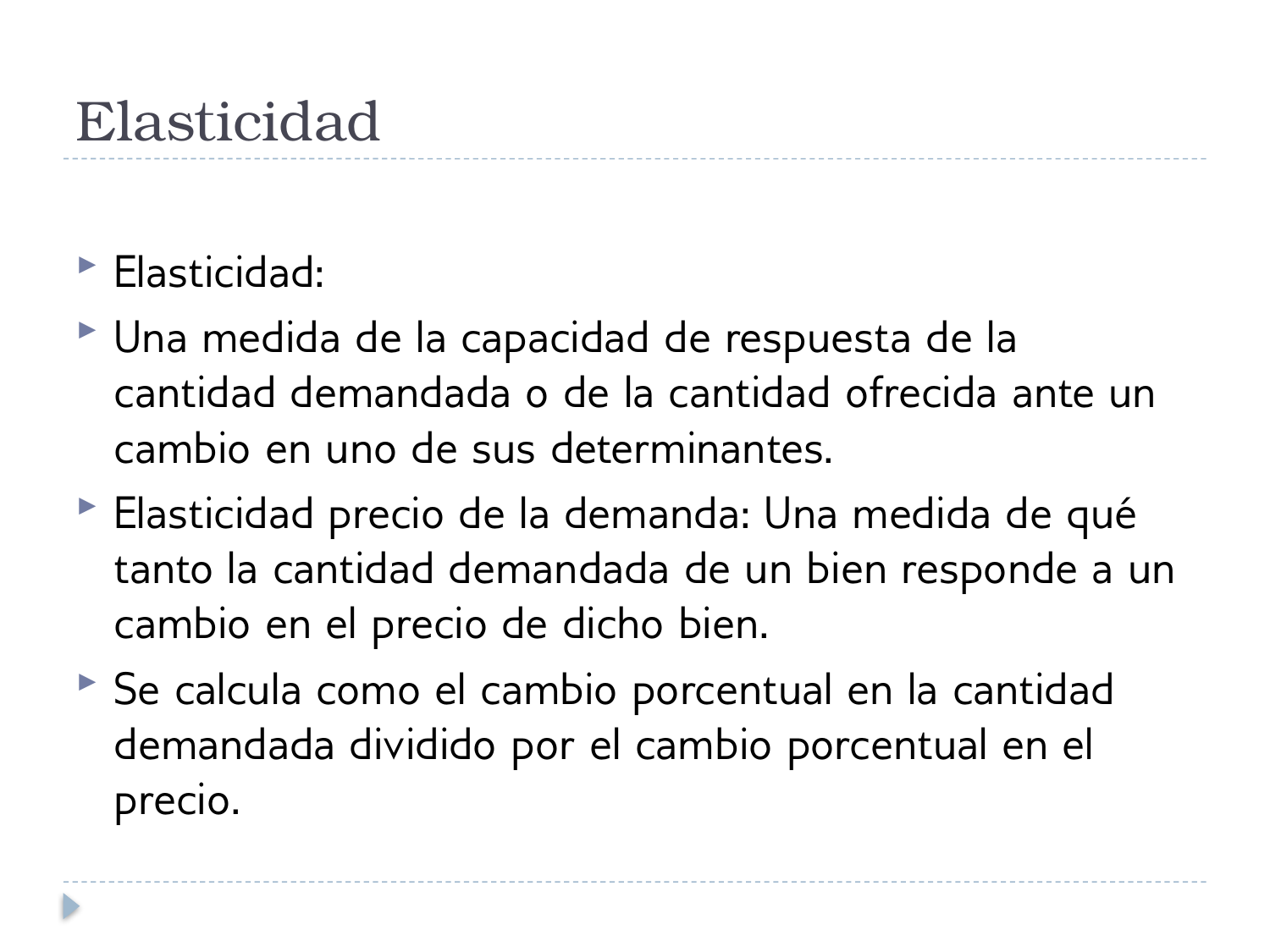

# Elasticidad

Elasticidad:
Una medida de la capacidad de respuesta de la cantidad demandada o de la cantidad ofrecida ante un cambio en uno de sus determinantes.
Elasticidad precio de la demanda: Una medida de qué tanto la cantidad demandada de un bien responde a un cambio en el precio de dicho bien.
Se calcula como el cambio porcentual en la cantidad demandada dividido por el cambio porcentual en el precio.